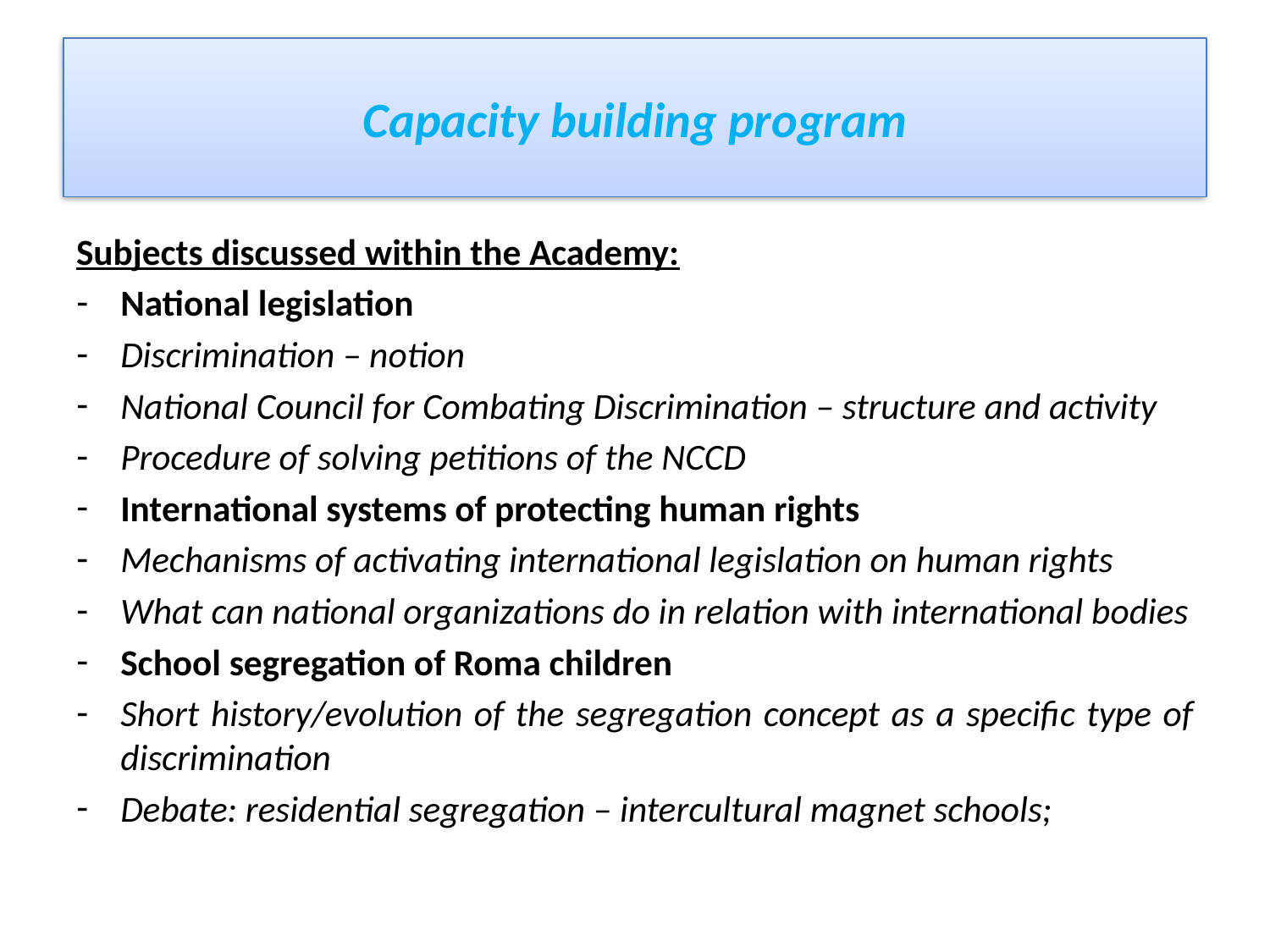

# Capacity building program
Subjects discussed within the Academy:
National legislation
Discrimination – notion
National Council for Combating Discrimination – structure and activity
Procedure of solving petitions of the NCCD
International systems of protecting human rights
Mechanisms of activating international legislation on human rights
What can national organizations do in relation with international bodies
School segregation of Roma children
Short history/evolution of the segregation concept as a specific type of discrimination
Debate: residential segregation – intercultural magnet schools;